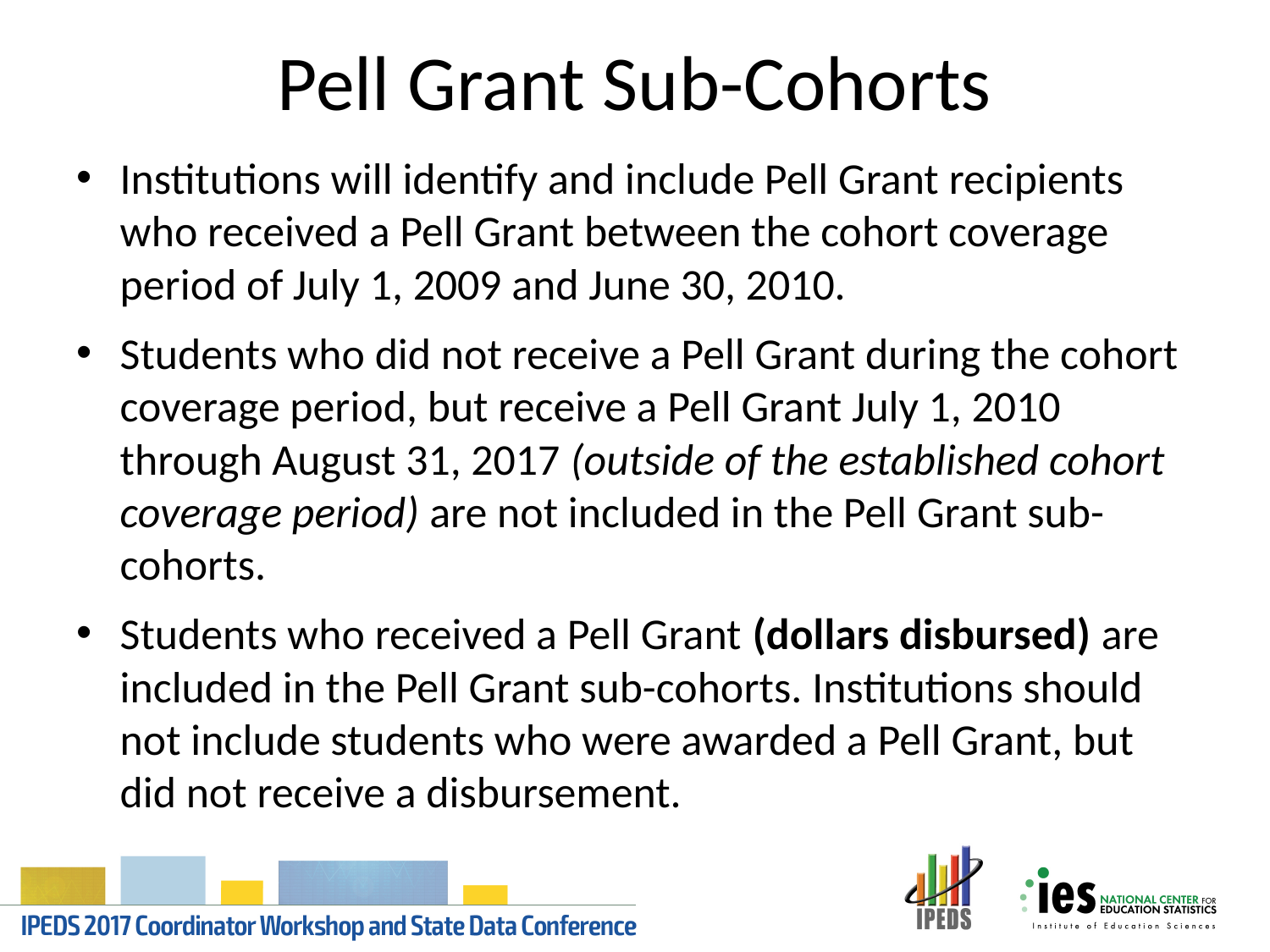

# Pell Grant Sub-Cohorts
Institutions will identify and include Pell Grant recipients who received a Pell Grant between the cohort coverage period of July 1, 2009 and June 30, 2010.
Students who did not receive a Pell Grant during the cohort coverage period, but receive a Pell Grant July 1, 2010 through August 31, 2017 (outside of the established cohort coverage period) are not included in the Pell Grant sub-cohorts.
Students who received a Pell Grant (dollars disbursed) are included in the Pell Grant sub-cohorts. Institutions should not include students who were awarded a Pell Grant, but did not receive a disbursement.